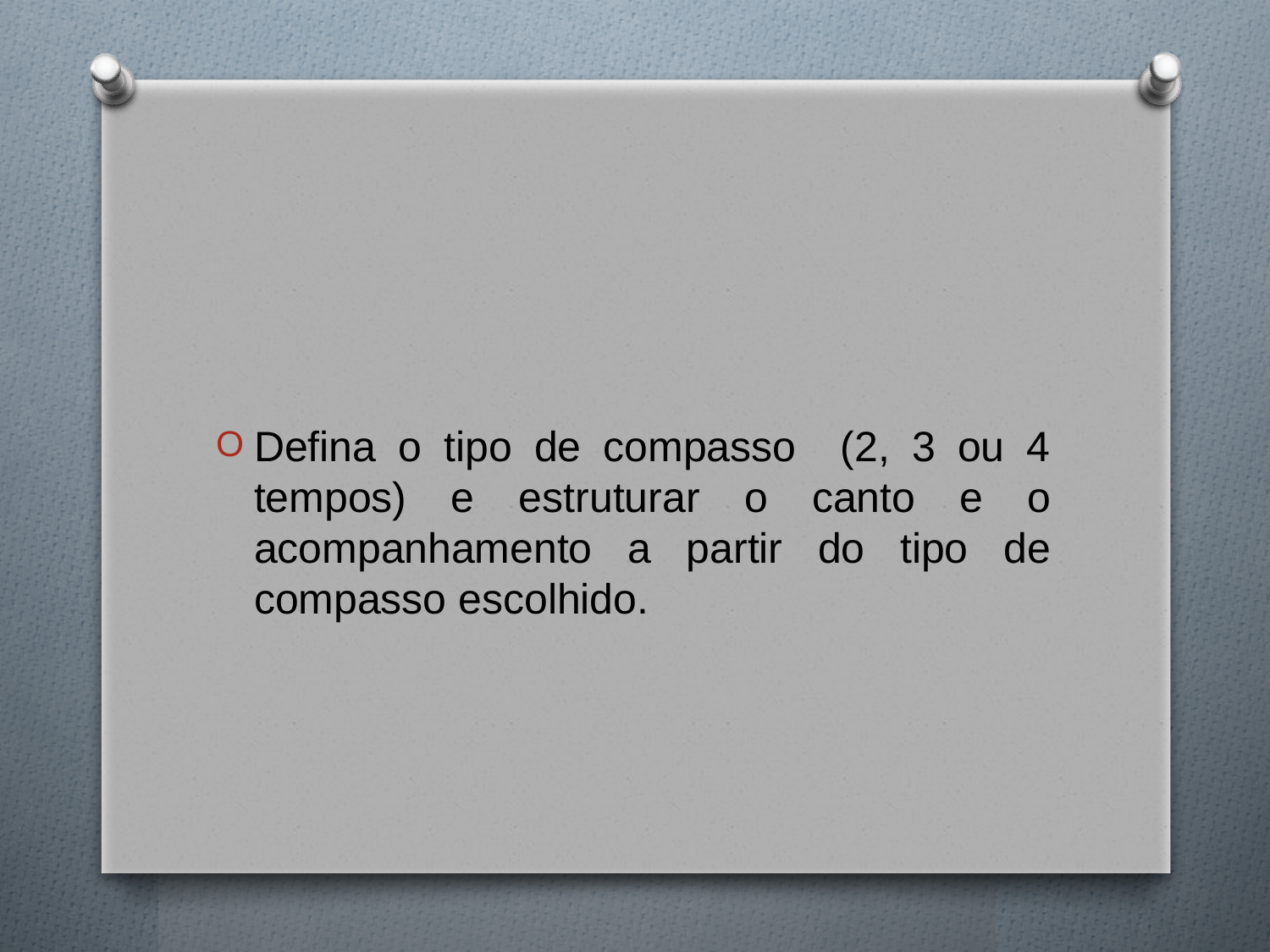

#

Defina o tipo de compasso  (2, 3 ou 4 tempos) e estruturar o canto e o acompanhamento a partir do tipo de compasso escolhido.